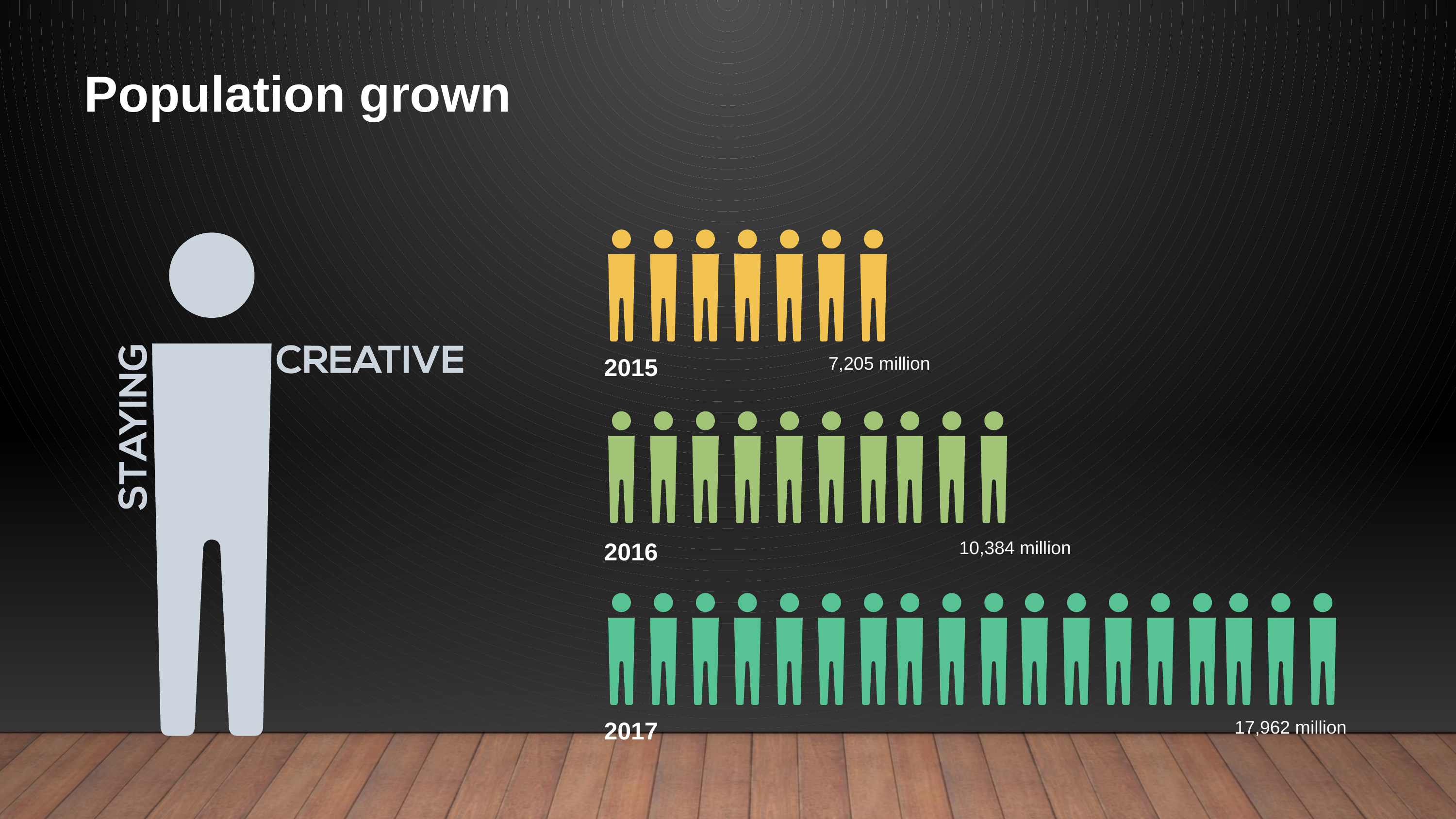

Population grown

2015
7,205 million

2016
10,384 million

2017
17,962 million